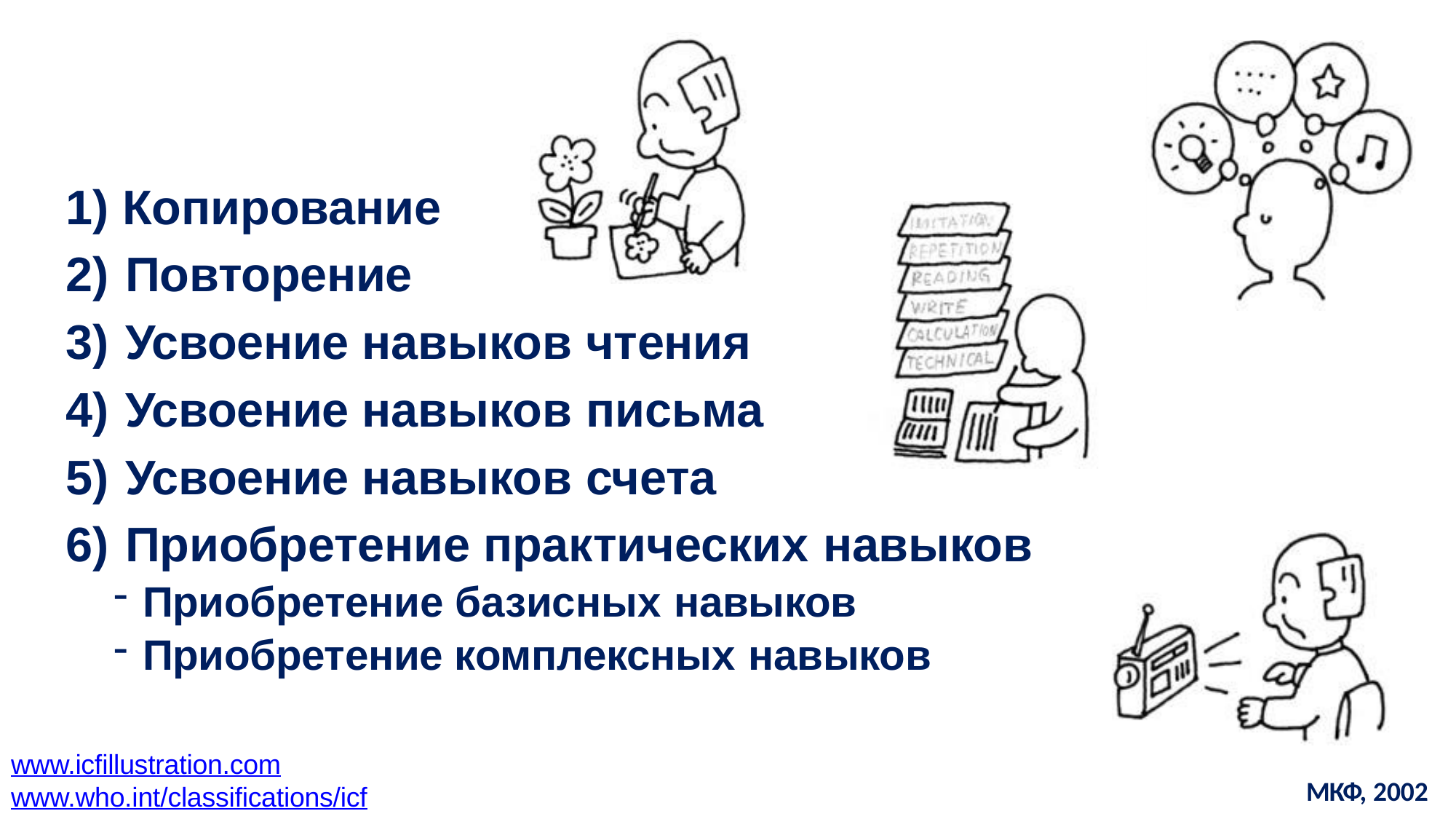

# 1) Копирование

Повторение
Усвоение навыков чтения
Усвоение навыков письма
Усвоение навыков счета
Приобретение практических навыков
Приобретение базисных навыков
Приобретение комплексных навыков

www.icfillustration.com
www.who.int/classifications/icf
МКФ, 2002